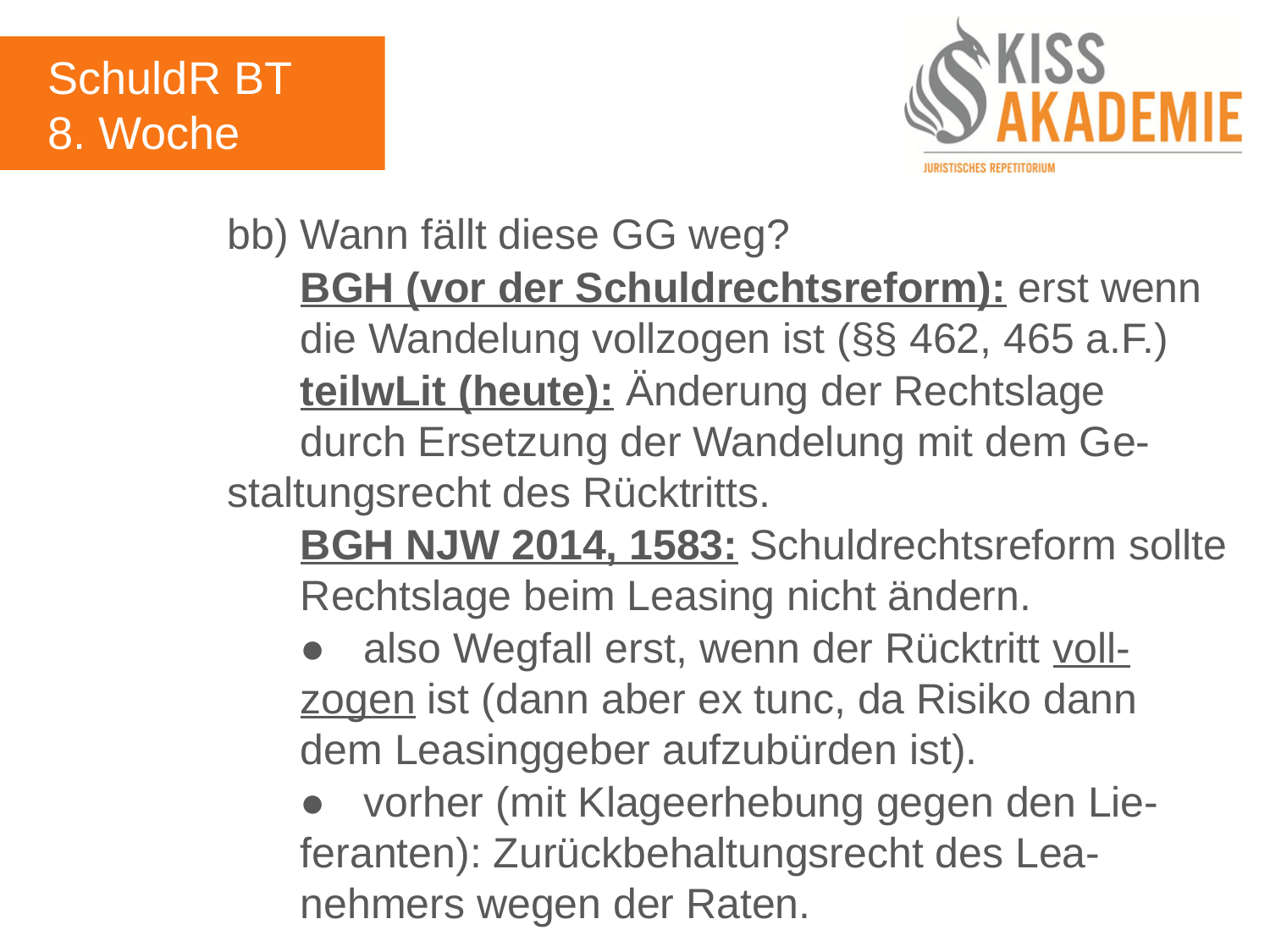

SchuldR BT
8. Woche
				bb)	Wann fällt diese GG weg?
					BGH (vor der Schuldrechtsreform): erst wenn 					die Wandelung vollzogen ist (§§ 462, 465 a.F.)
					teilwLit (heute): Änderung der Rechtslage 						durch Ersetzung der Wandelung mit dem Ge-					staltungsrecht des Rücktritts.
					BGH NJW 2014, 1583: Schuldrechtsreform sollte					Rechtslage beim Leasing nicht ändern.
					●	also Wegfall erst, wenn der Rücktritt voll-						zogen ist (dann aber ex tunc, da Risiko dann						dem Leasinggeber aufzubürden ist).
					●	vorher (mit Klageerhebung gegen den Lie-						feranten): Zurückbehaltungsrecht des Lea-						nehmers wegen der Raten.